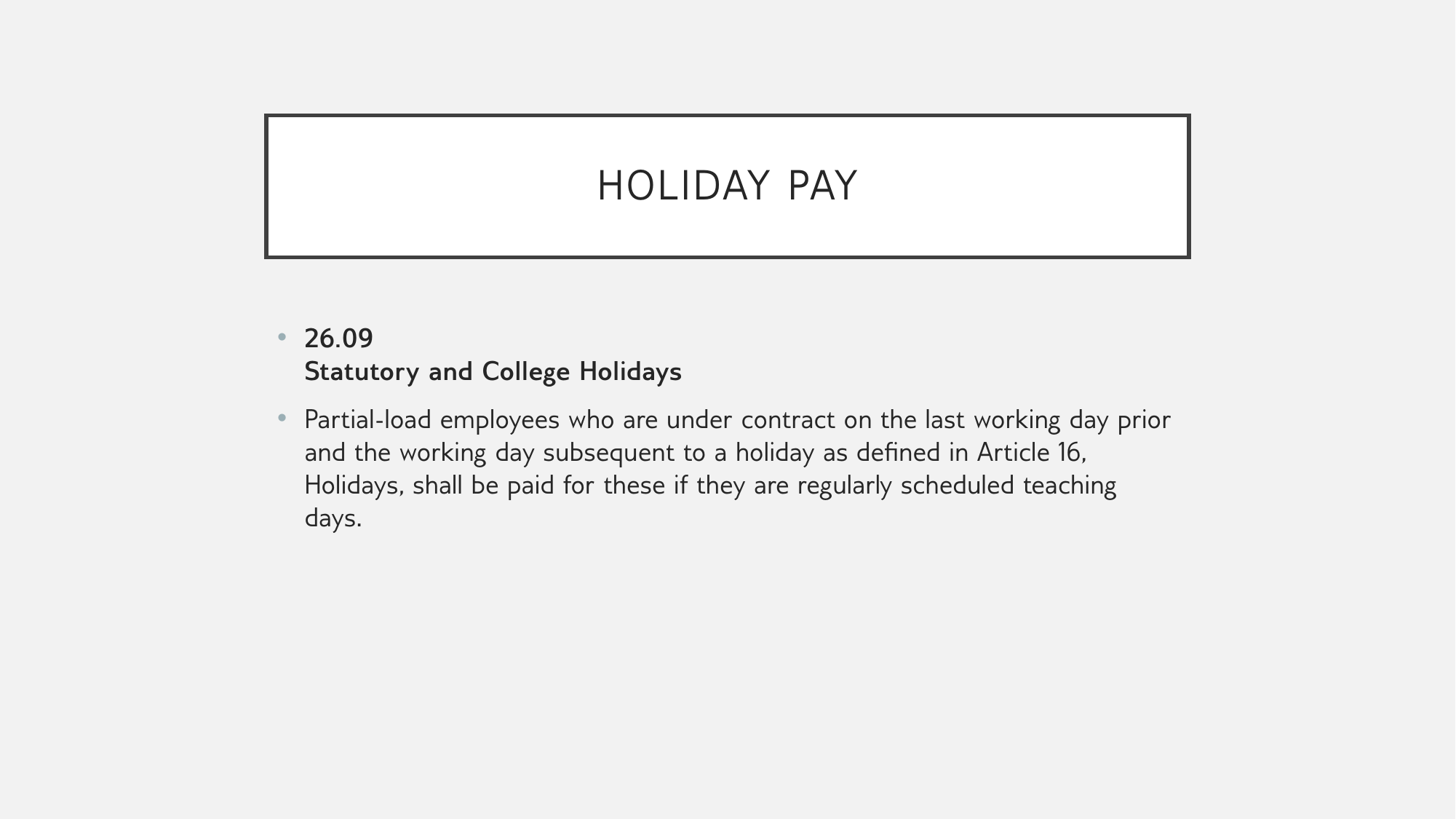

# Holiday pay
26.09
Statutory and College Holidays
Partial-load employees who are under contract on the last working day prior and the working day subsequent to a holiday as defined in Article 16, Holidays, shall be paid for these if they are regularly scheduled teaching days.